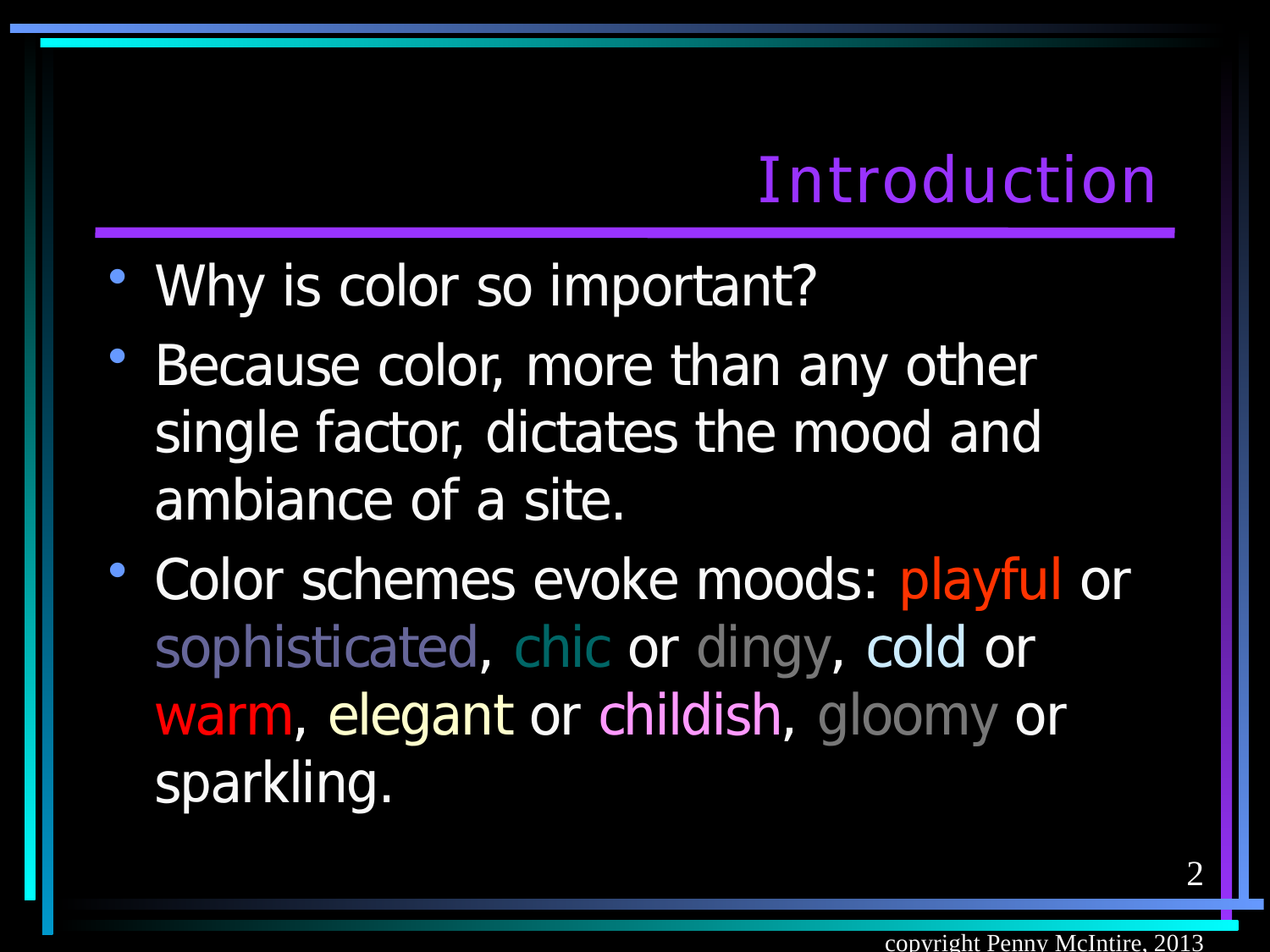

# Introduction
Why is color so important?
Because color, more than any other single factor, dictates the mood and ambiance of a site.
Color schemes evoke moods: playful or sophisticated, chic or dingy, cold or warm, elegant or childish, gloomy or sparkling.
2
copyright Penny McIntire, 2013